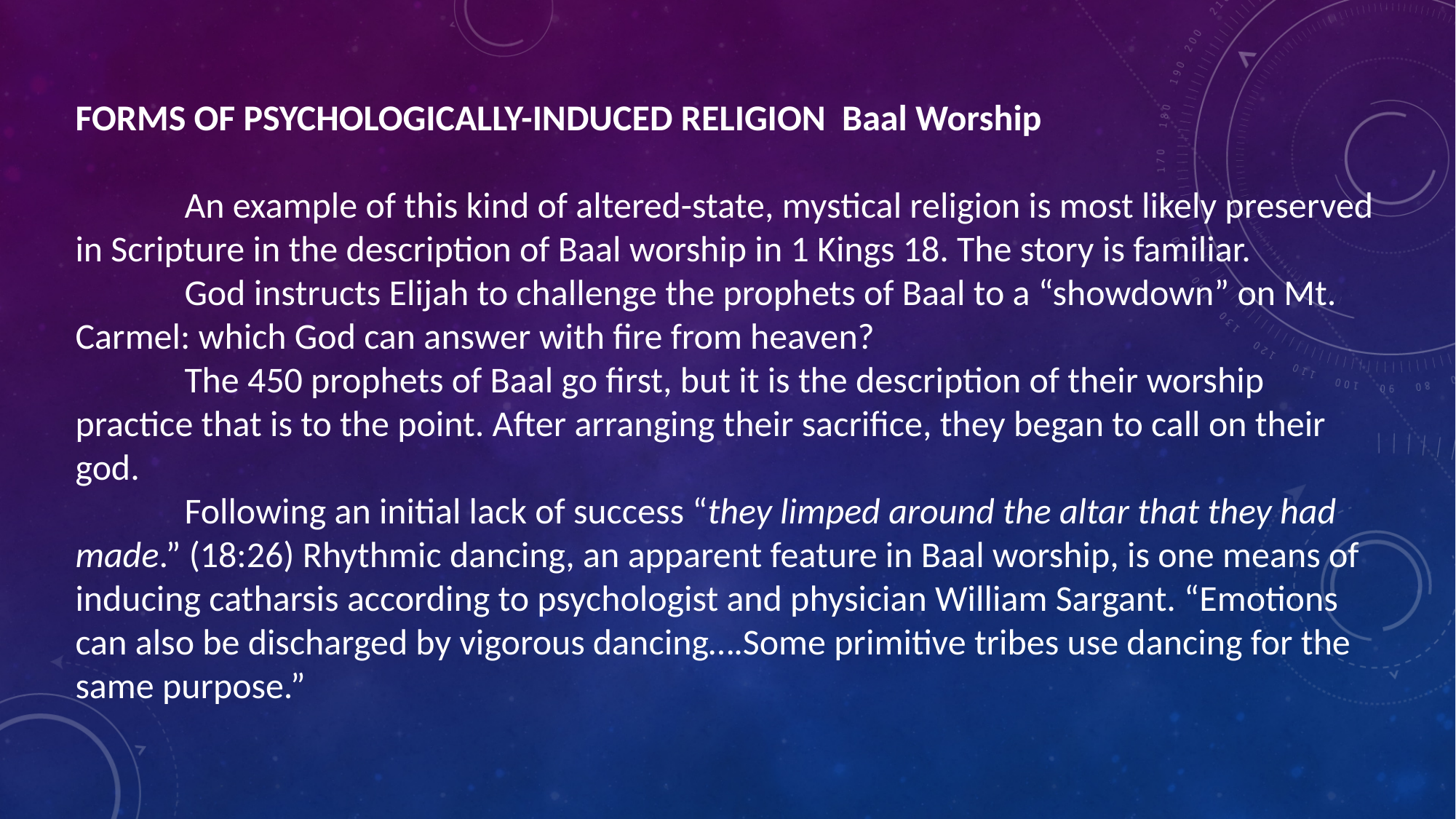

FORMS OF PSYCHOLOGICALLY-INDUCED RELIGION  Baal Worship

	An example of this kind of altered-state, mystical religion is most likely preserved in Scripture in the description of Baal worship in 1 Kings 18. The story is familiar.
	God instructs Elijah to challenge the prophets of Baal to a “showdown” on Mt. Carmel: which God can answer with fire from heaven?
	The 450 prophets of Baal go first, but it is the description of their worship practice that is to the point. After arranging their sacrifice, they began to call on their god.
	Following an initial lack of success “they limped around the altar that they had made.” (18:26) Rhythmic dancing, an apparent feature in Baal worship, is one means of inducing catharsis according to psychologist and physician William Sargant. “Emotions can also be discharged by vigorous dancing….Some primitive tribes use dancing for the same purpose.”